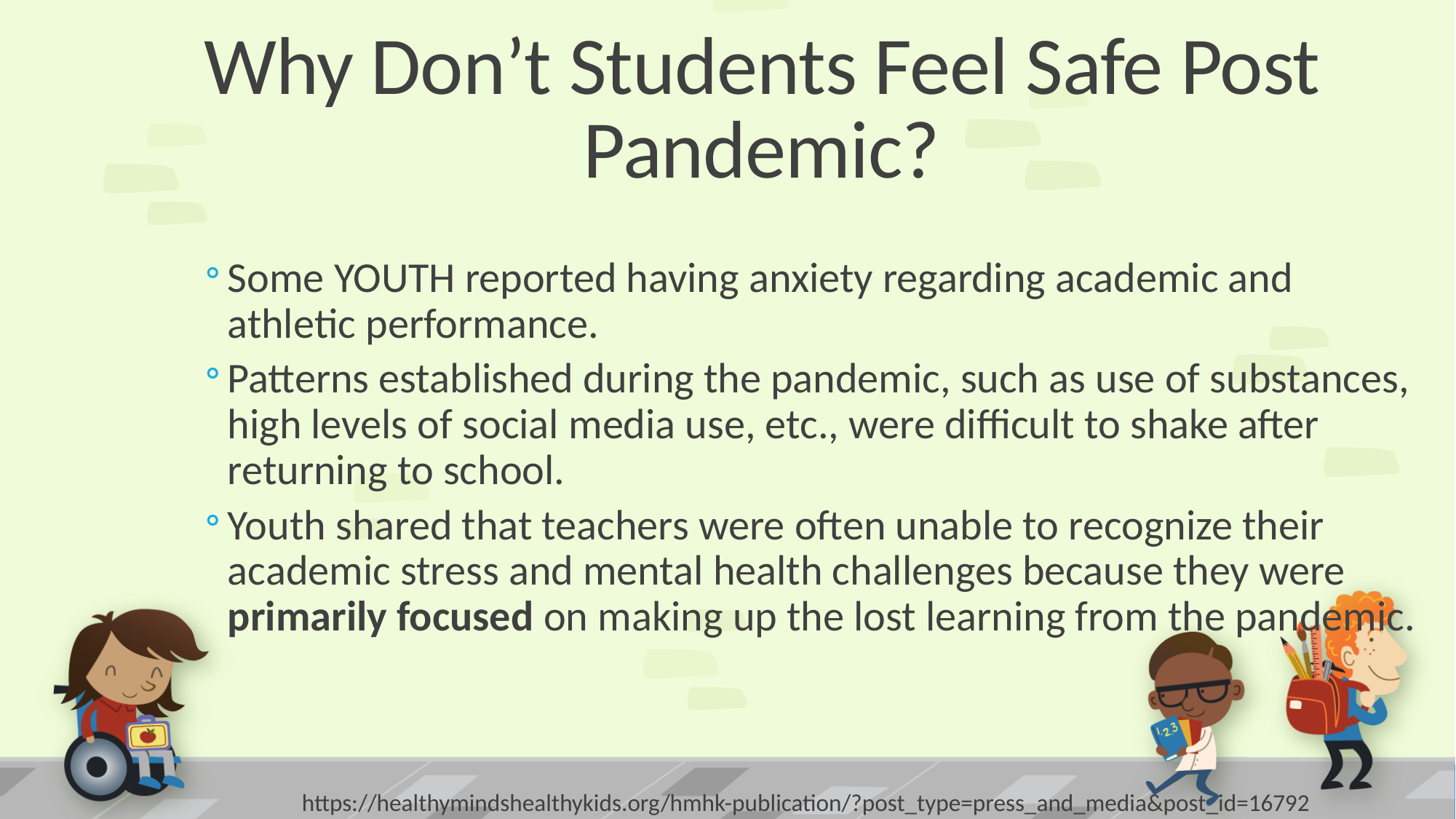

# Why Don’t Students Feel Safe Post Pandemic?

Some YOUTH reported having anxiety regarding academic and athletic performance.
Patterns established during the pandemic, such as use of substances, high levels of social media use, etc., were difficult to shake after returning to school.
Youth shared that teachers were often unable to recognize their academic stress and mental health challenges because they were primarily focused on making up the lost learning from the pandemic.

https://healthymindshealthykids.org/hmhk-publication/?post_type=press_and_media&post_id=16792